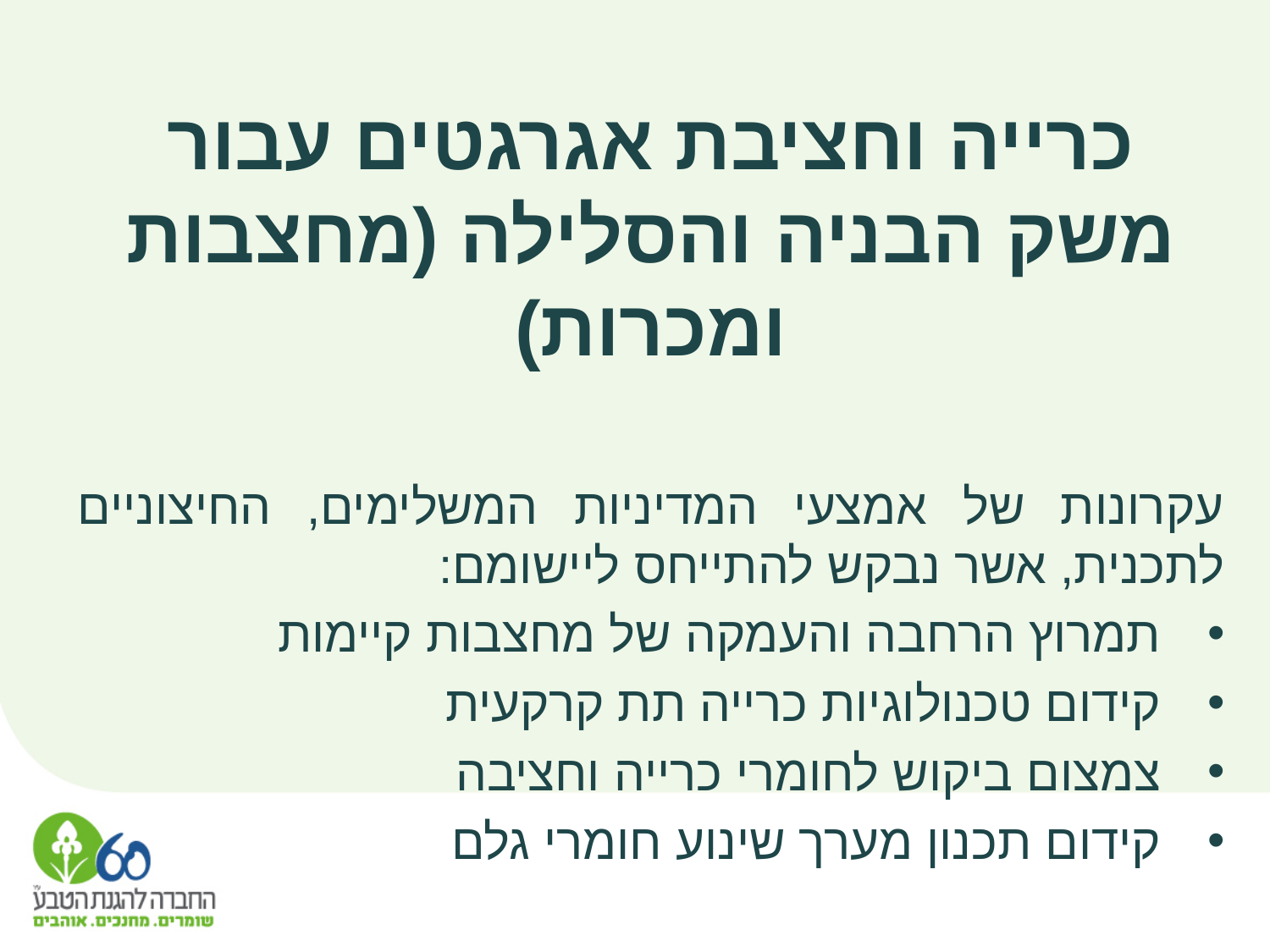

כרייה וחציבת אגרגטים עבור משק הבניה והסלילה (מחצבות ומכרות)

עקרונות של אמצעי המדיניות המשלימים, החיצוניים לתכנית, אשר נבקש להתייחס ליישומם:
תמרוץ הרחבה והעמקה של מחצבות קיימות
קידום טכנולוגיות כרייה תת קרקעית
צמצום ביקוש לחומרי כרייה וחציבה
קידום תכנון מערך שינוע חומרי גלם